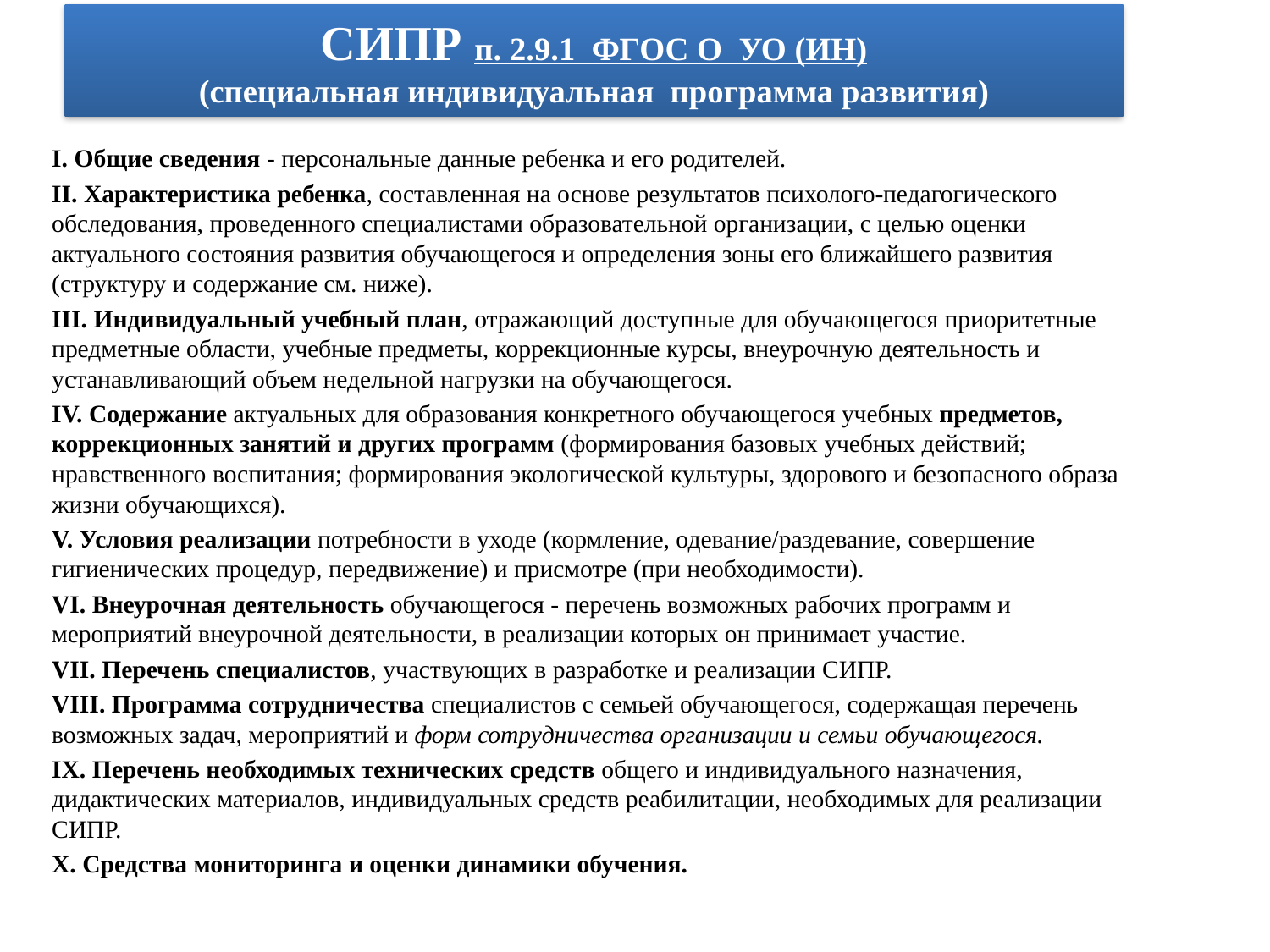

# СИПР п. 2.9.1  ФГОС О  УО (ИН) (специальная индивидуальная  программа развития)
I. Общие сведения - персональные данные ребенка и его родителей.
II. Характеристика ребенка, составленная на основе результатов психолого-педагогического обследования, проведенного специалистами образовательной организации, с целью оценки актуального состояния развития обучающегося и определения зоны его ближайшего развития (структуру и содержание см. ниже).
III. Индивидуальный учебный план, отражающий доступные для обучающегося приоритетные предметные области, учебные предметы, коррекционные курсы, внеурочную деятельность и устанавливающий объем недельной нагрузки на обучающегося.
IV. Содержание актуальных для образования конкретного обучающегося учебных предметов, коррекционных занятий и других программ (формирования базовых учебных действий; нравственного воспитания; формирования экологической культуры, здорового и безопасного образа жизни обучающихся).
V. Условия реализации потребности в уходе (кормление, одевание/раздевание, совершение гигиенических процедур, передвижение) и присмотре (при необходимости).
VI. Внеурочная деятельность обучающегося - перечень возможных рабочих программ и мероприятий внеурочной деятельности, в реализации которых он принимает участие.
VII. Перечень специалистов, участвующих в разработке и реализации СИПР.
VIII. Программа сотрудничества специалистов с семьей обучающегося, содержащая перечень возможных задач, мероприятий и форм сотрудничества организации и семьи обучающегося.
IX. Перечень необходимых технических средств общего и индивидуального назначения, дидактических материалов, индивидуальных средств реабилитации, необходимых для реализации СИПР.
X. Средства мониторинга и оценки динамики обучения.